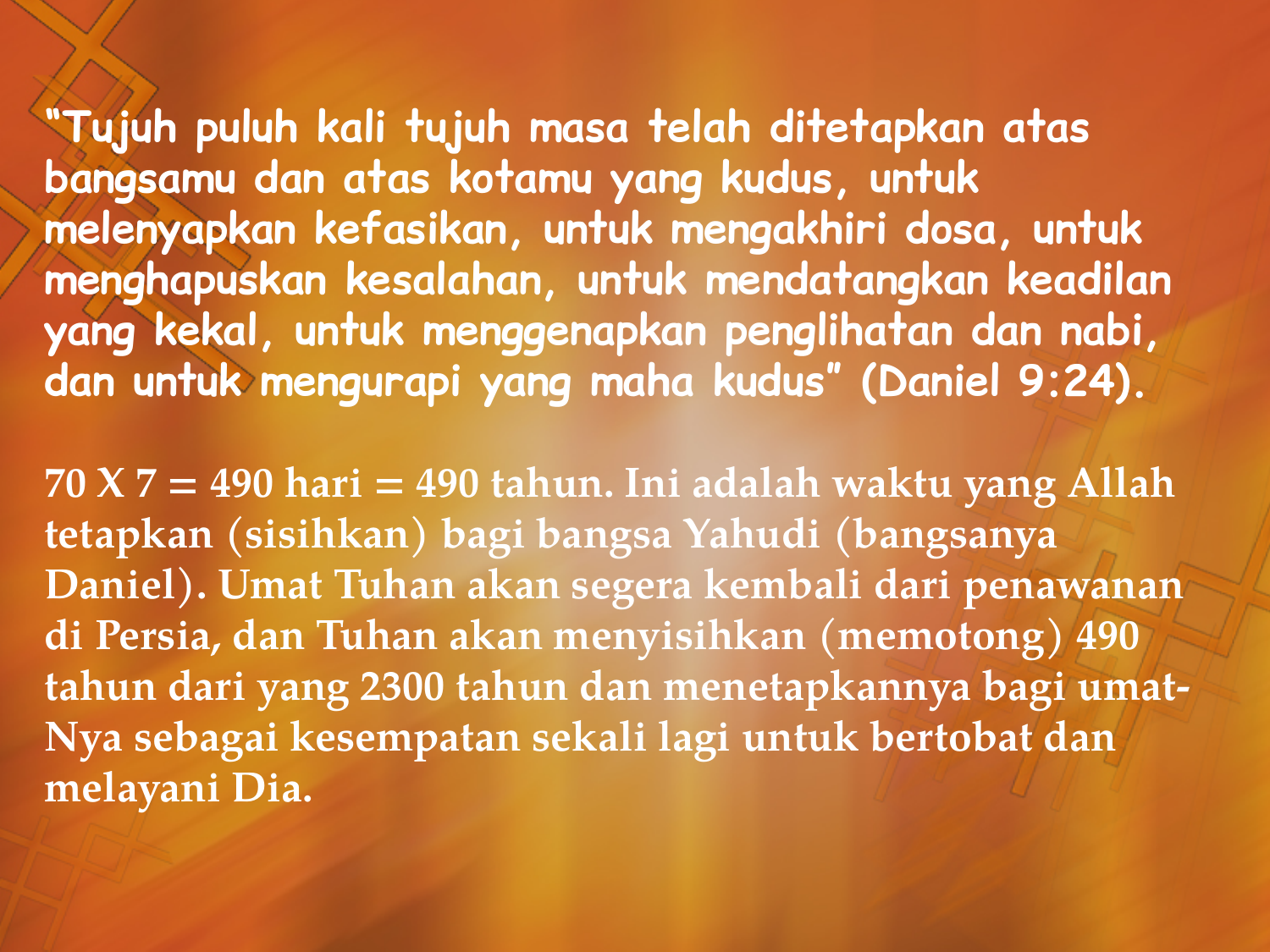

“Tujuh puluh kali tujuh masa telah ditetapkan atas bangsamu dan atas kotamu yang kudus, untuk melenyapkan kefasikan, untuk mengakhiri dosa, untuk menghapuskan kesalahan, untuk mendatangkan keadilan yang kekal, untuk menggenapkan penglihatan dan nabi, dan untuk mengurapi yang maha kudus” (Daniel 9:24).

70 X 7 = 490 hari = 490 tahun. Ini adalah waktu yang Allah tetapkan (sisihkan) bagi bangsa Yahudi (bangsanya Daniel). Umat Tuhan akan segera kembali dari penawanan di Persia, dan Tuhan akan menyisihkan (memotong) 490 tahun dari yang 2300 tahun dan menetapkannya bagi umat-Nya sebagai kesempatan sekali lagi untuk bertobat dan melayani Dia.